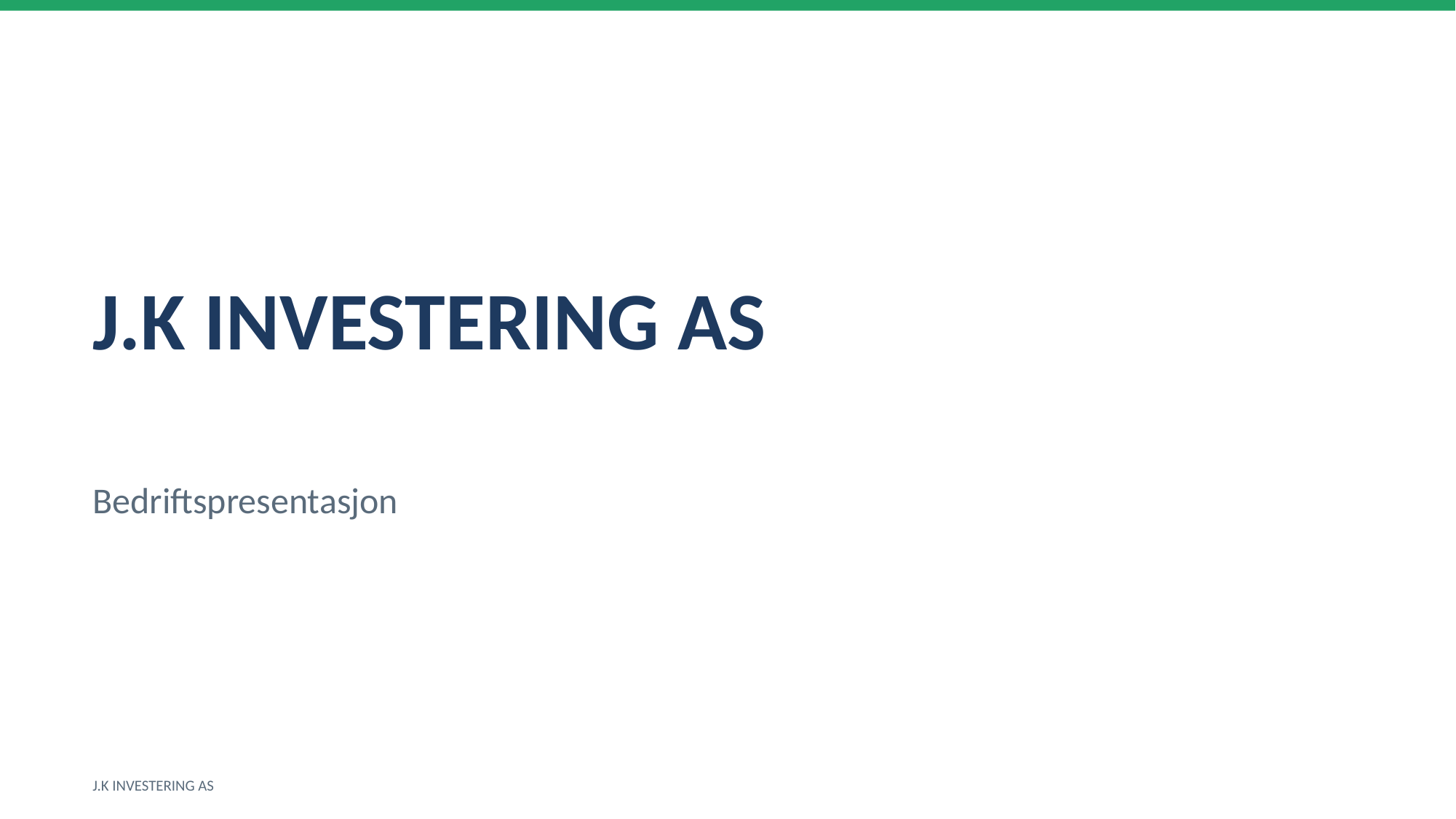

J.K INVESTERING AS
Bedriftspresentasjon
J.K INVESTERING AS